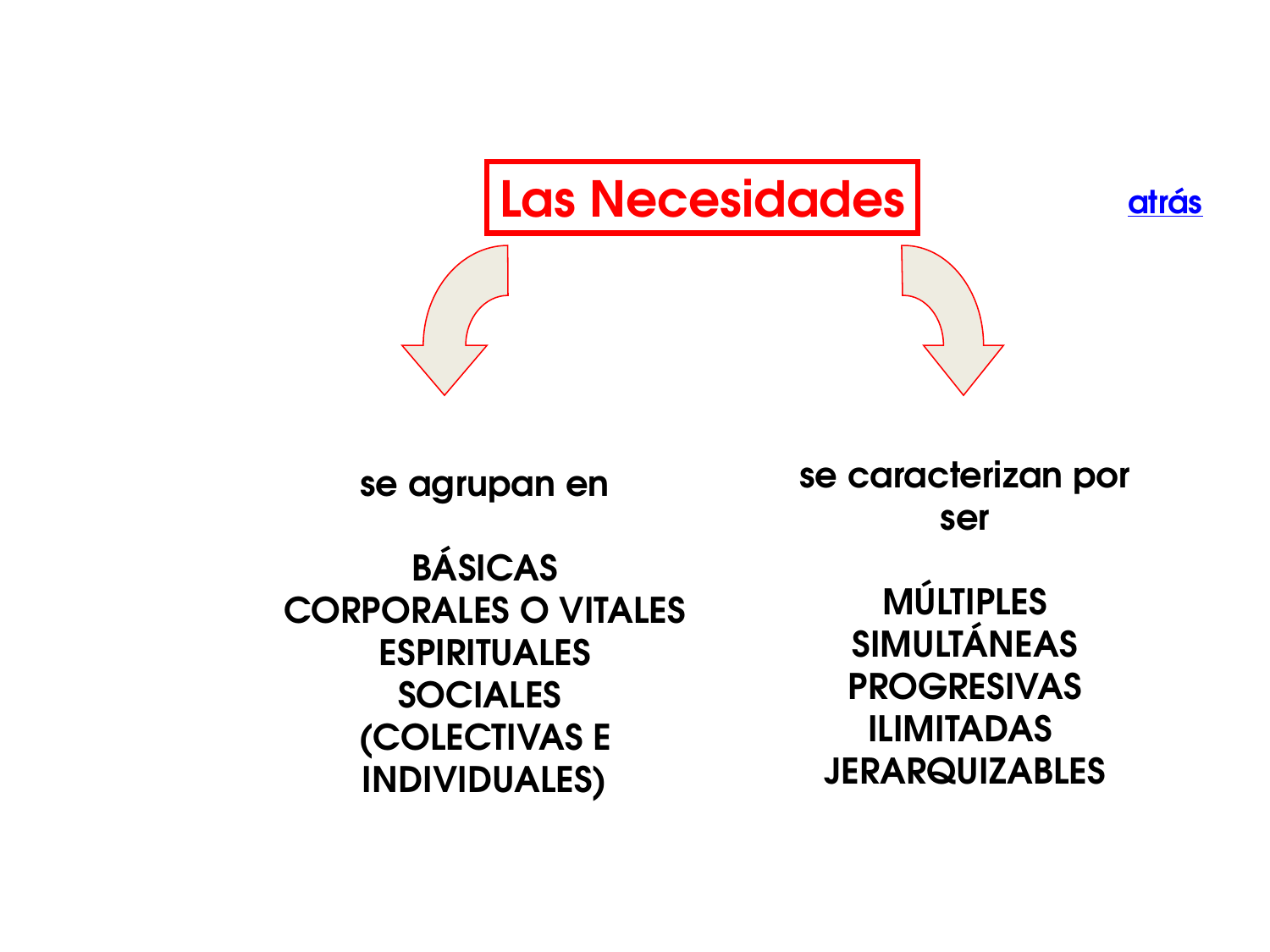

Las Necesidades

atrás
se caracterizan por ser

MÚLTIPLES
SIMULTÁNEAS
PROGRESIVAS
ILIMITADAS
JERARQUIZABLES
se agrupan en

BÁSICAS
CORPORALES O VITALES
ESPIRITUALES
SOCIALES
(COLECTIVAS E INDIVIDUALES)